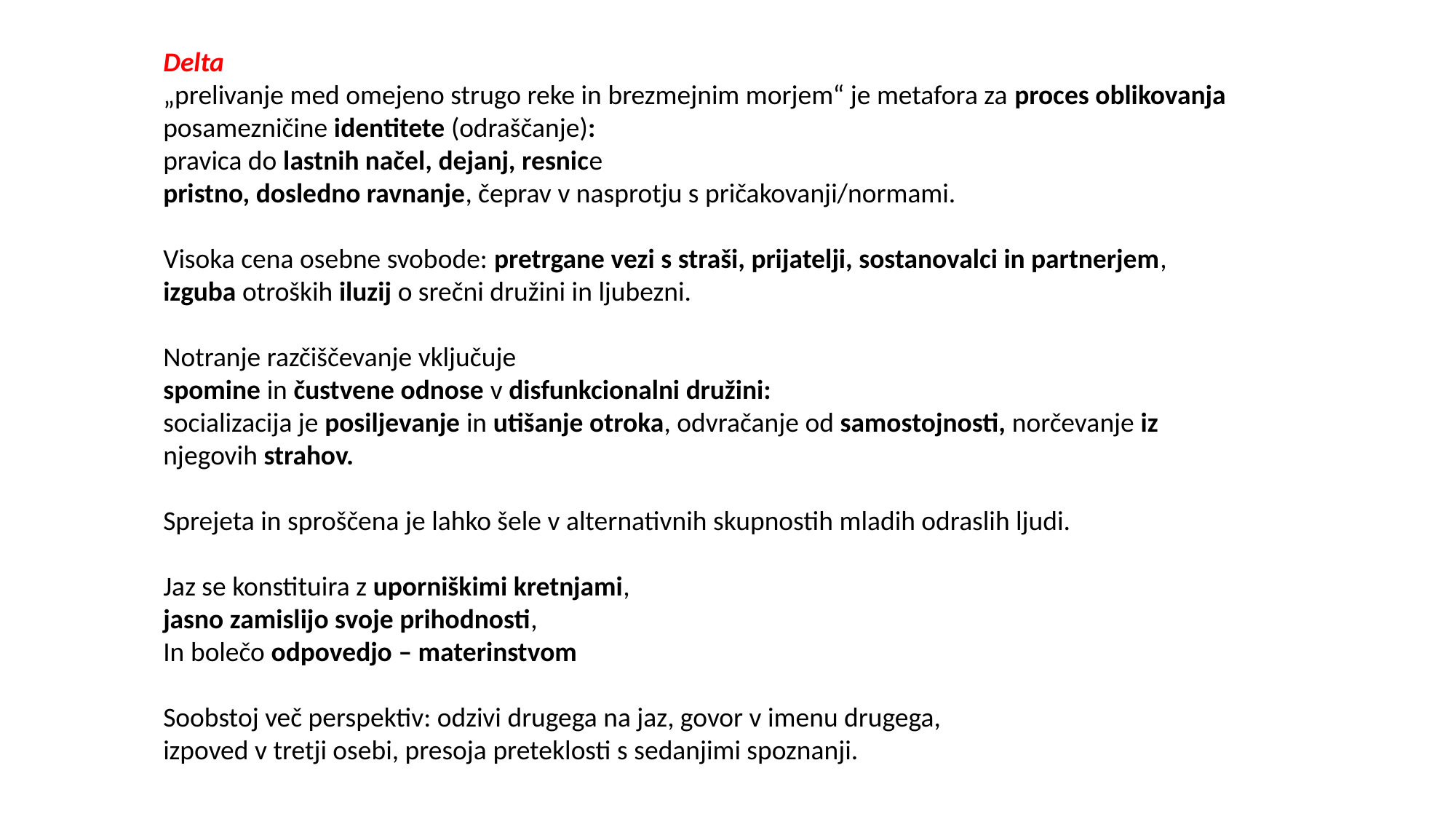

Delta
„prelivanje med omejeno strugo reke in brezmejnim morjem“ je metafora za proces oblikovanja posamezničine identitete (odraščanje):
pravica do lastnih načel, dejanj, resnice
pristno, dosledno ravnanje, čeprav v nasprotju s pričakovanji/normami.

Visoka cena osebne svobode: pretrgane vezi s straši, prijatelji, sostanovalci in partnerjem,
izguba otroških iluzij o srečni družini in ljubezni.

Notranje razčiščevanje vključuje
spomine in čustvene odnose v disfunkcionalni družini:
socializacija je posiljevanje in utišanje otroka, odvračanje od samostojnosti, norčevanje iz njegovih strahov.

Sprejeta in sproščena je lahko šele v alternativnih skupnostih mladih odraslih ljudi.

Jaz se konstituira z uporniškimi kretnjami,
jasno zamislijo svoje prihodnosti,
In bolečo odpovedjo – materinstvom

Soobstoj več perspektiv: odzivi drugega na jaz, govor v imenu drugega,
izpoved v tretji osebi, presoja preteklosti s sedanjimi spoznanji.